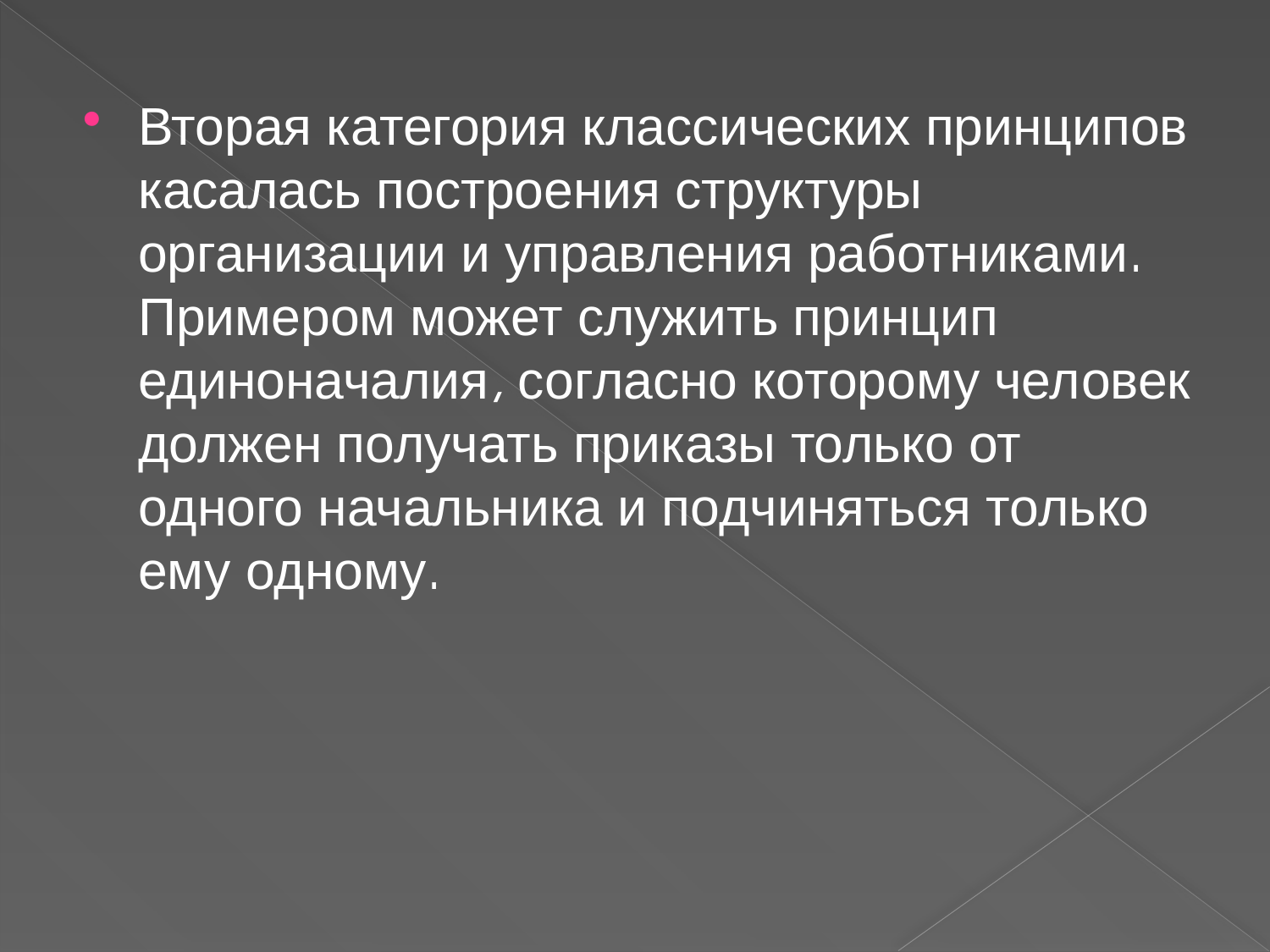

Вторая категория классических принципов касалась построения структуры организации и управления работниками. Примером может служить принцип единоначалия, согласно которому человек должен получать приказы только от одного начальника и подчиняться только ему одному.